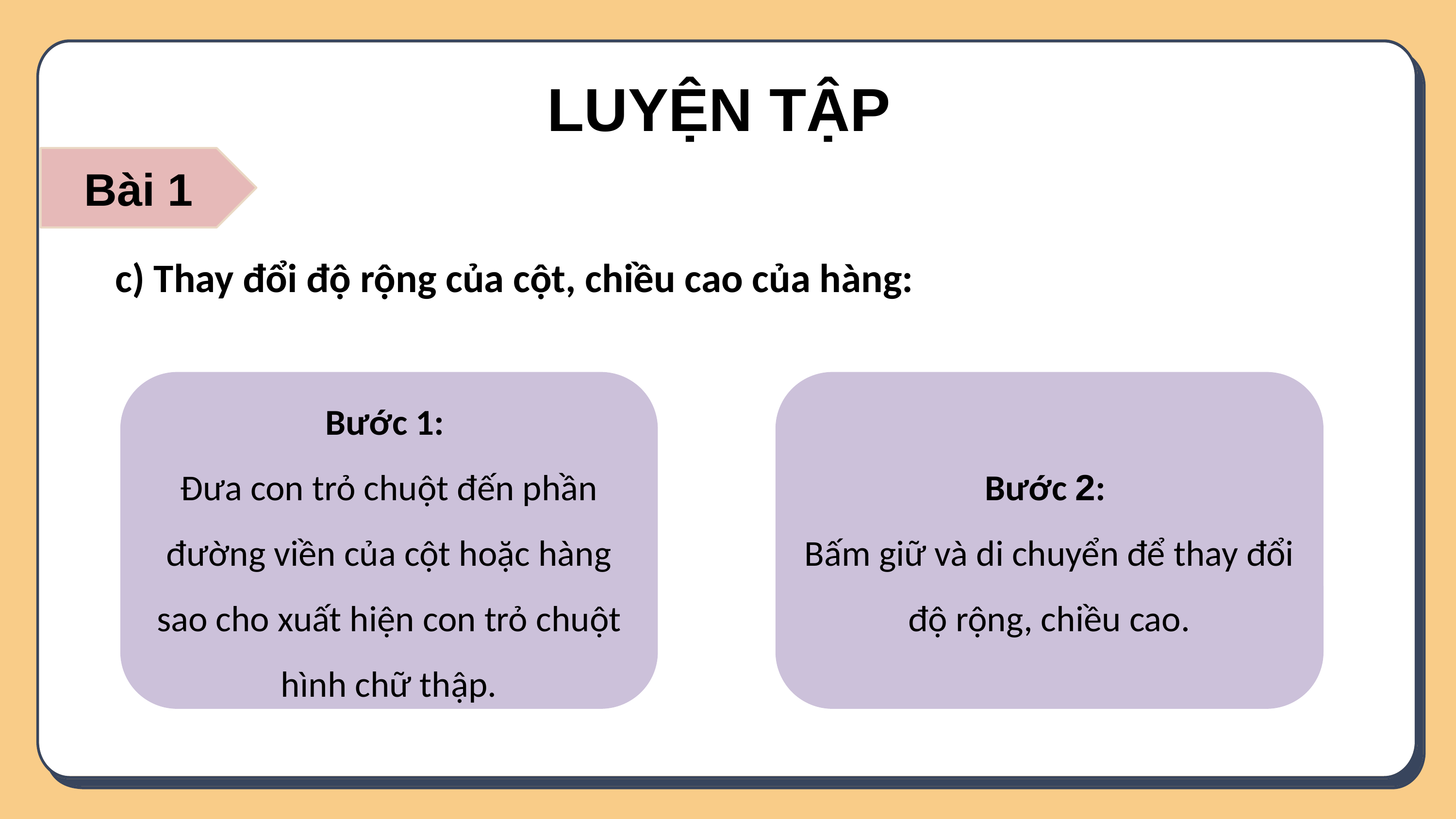

LUYỆN TẬP
Bài 1
c) Thay đổi độ rộng của cột, chiều cao của hàng:
Bước 1:
Đưa con trỏ chuột đến phần đường viền của cột hoặc hàng sao cho xuất hiện con trỏ chuột hình chữ thập.
Bước 2:
Bấm giữ và di chuyển để thay đổi độ rộng, chiều cao.